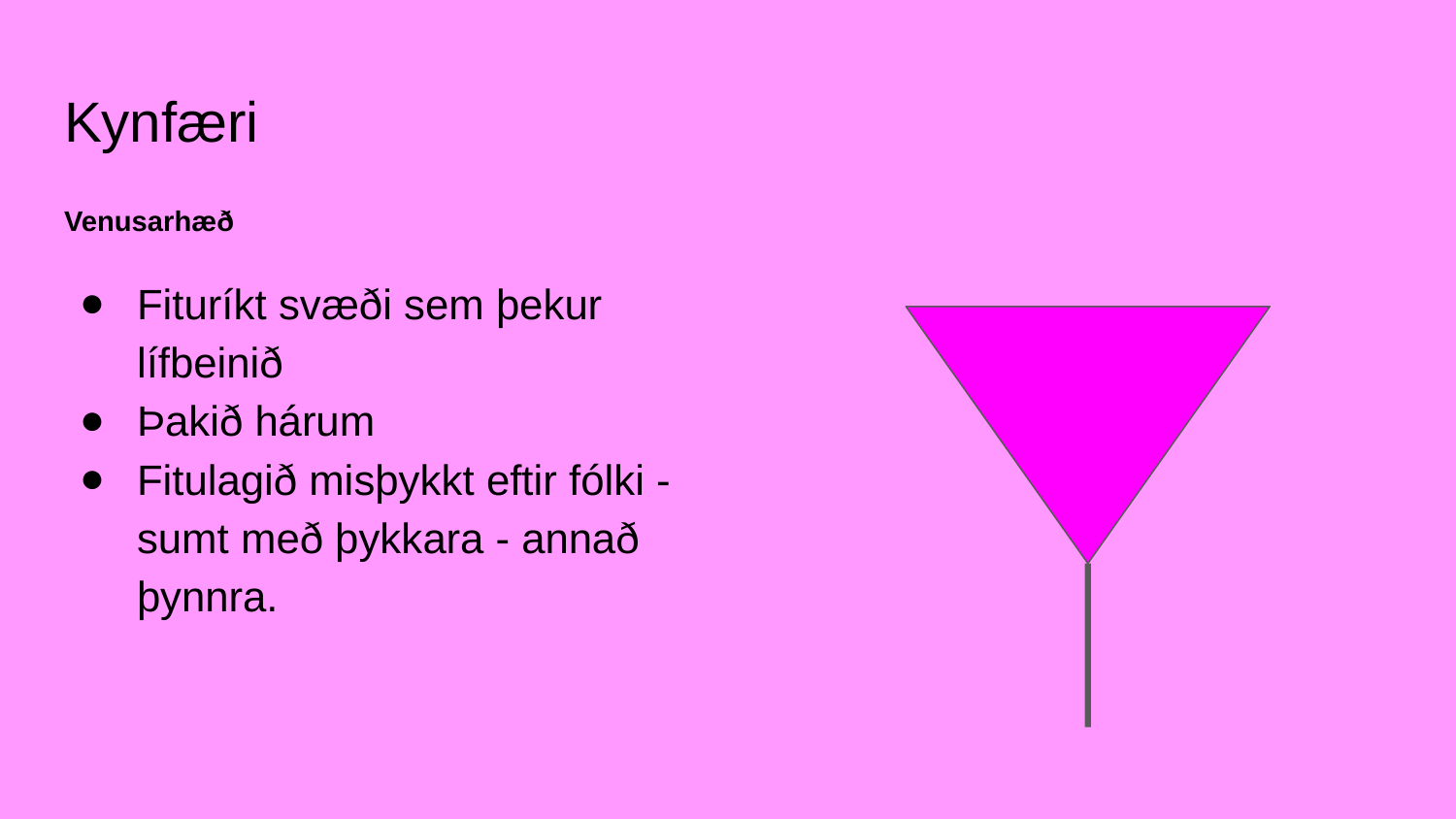

# Kynfæri
Venusarhæð
Fituríkt svæði sem þekur lífbeinið
Þakið hárum
Fitulagið misþykkt eftir fólki - sumt með þykkara - annað þynnra.